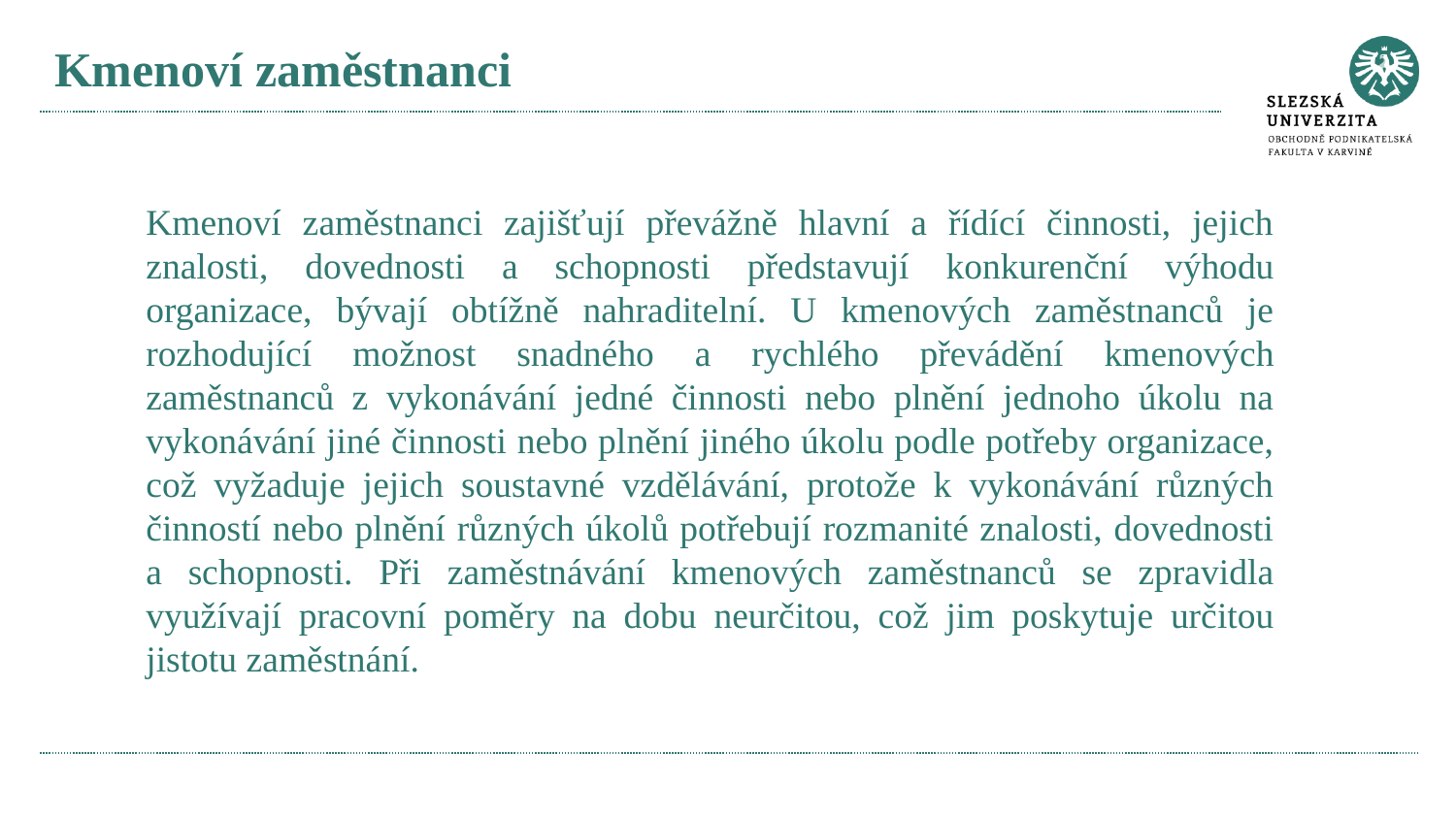

# Kmenoví zaměstnanci
Kmenoví zaměstnanci zajišťují převážně hlavní a řídící činnosti, jejich znalosti, dovednosti a schopnosti představují konkurenční výhodu organizace, bývají obtížně nahraditelní. U kmenových zaměstnanců je rozhodující možnost snadného a rychlého převádění kmenových zaměstnanců z vykonávání jedné činnosti nebo plnění jednoho úkolu na vykonávání jiné činnosti nebo plnění jiného úkolu podle potřeby organizace, což vyžaduje jejich soustavné vzdělávání, protože k vykonávání různých činností nebo plnění různých úkolů potřebují rozmanité znalosti, dovednosti a schopnosti. Při zaměstnávání kmenových zaměstnanců se zpravidla využívají pracovní poměry na dobu neurčitou, což jim poskytuje určitou jistotu zaměstnání.